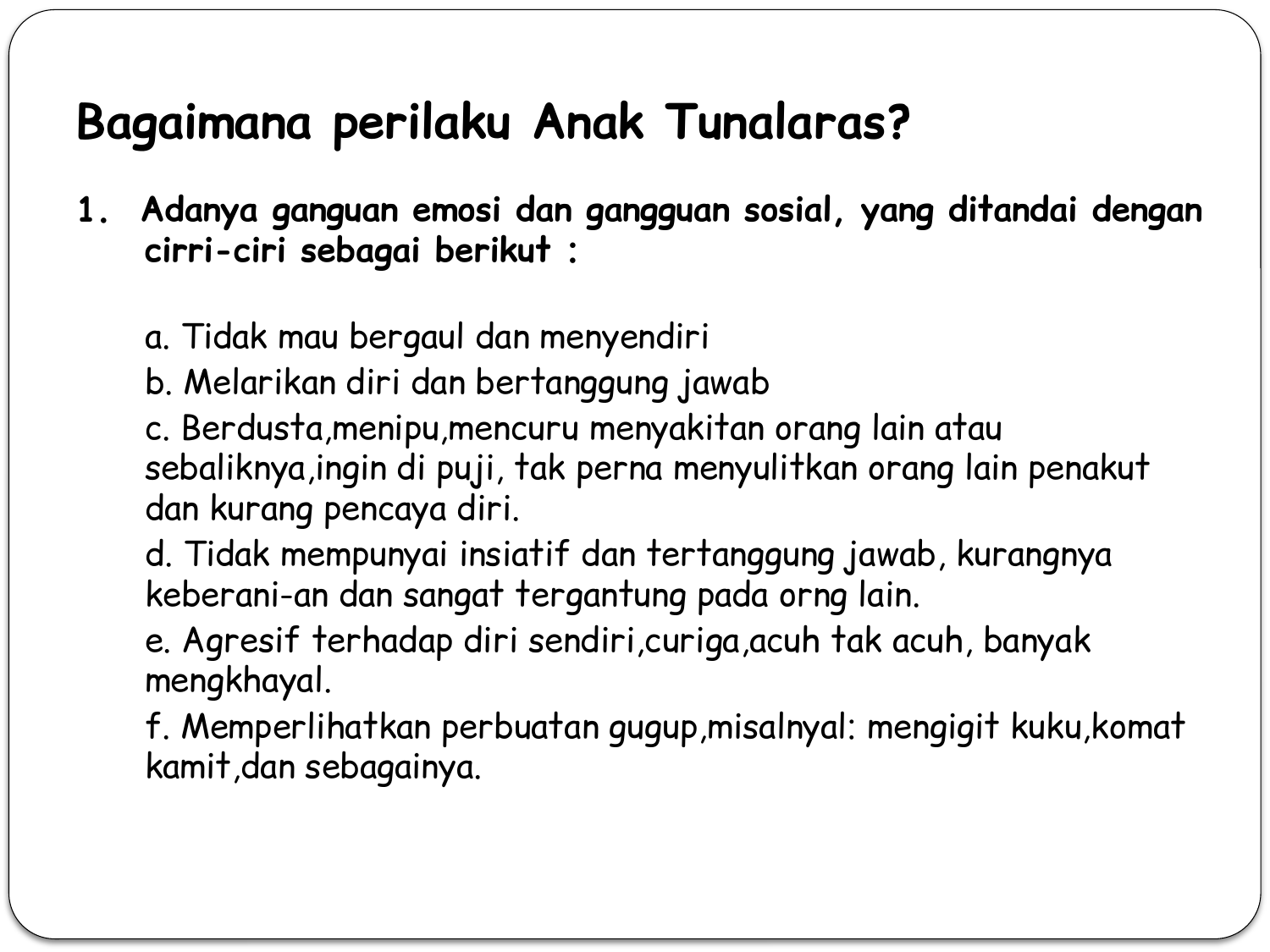

Bagaimana perilaku Anak Tunalaras?

1.  Adanya ganguan emosi dan gangguan sosial, yang ditandai dengan cirri-ciri sebagai berikut :
	a. Tidak mau bergaul dan menyendiri
	b. Melarikan diri dan bertanggung jawab
	c. Berdusta,menipu,mencuru menyakitan orang lain atau  sebaliknya,ingin di puji, tak perna menyulitkan orang lain penakut dan kurang pencaya diri.
	d. Tidak mempunyai insiatif dan tertanggung jawab, kurangnya keberani-an dan sangat tergantung pada orng lain.
	e. Agresif terhadap diri sendiri,curiga,acuh tak acuh, banyak mengkhayal.
	f. Memperlihatkan perbuatan gugup,misalnyal: mengigit kuku,komat kamit,dan sebagainya.